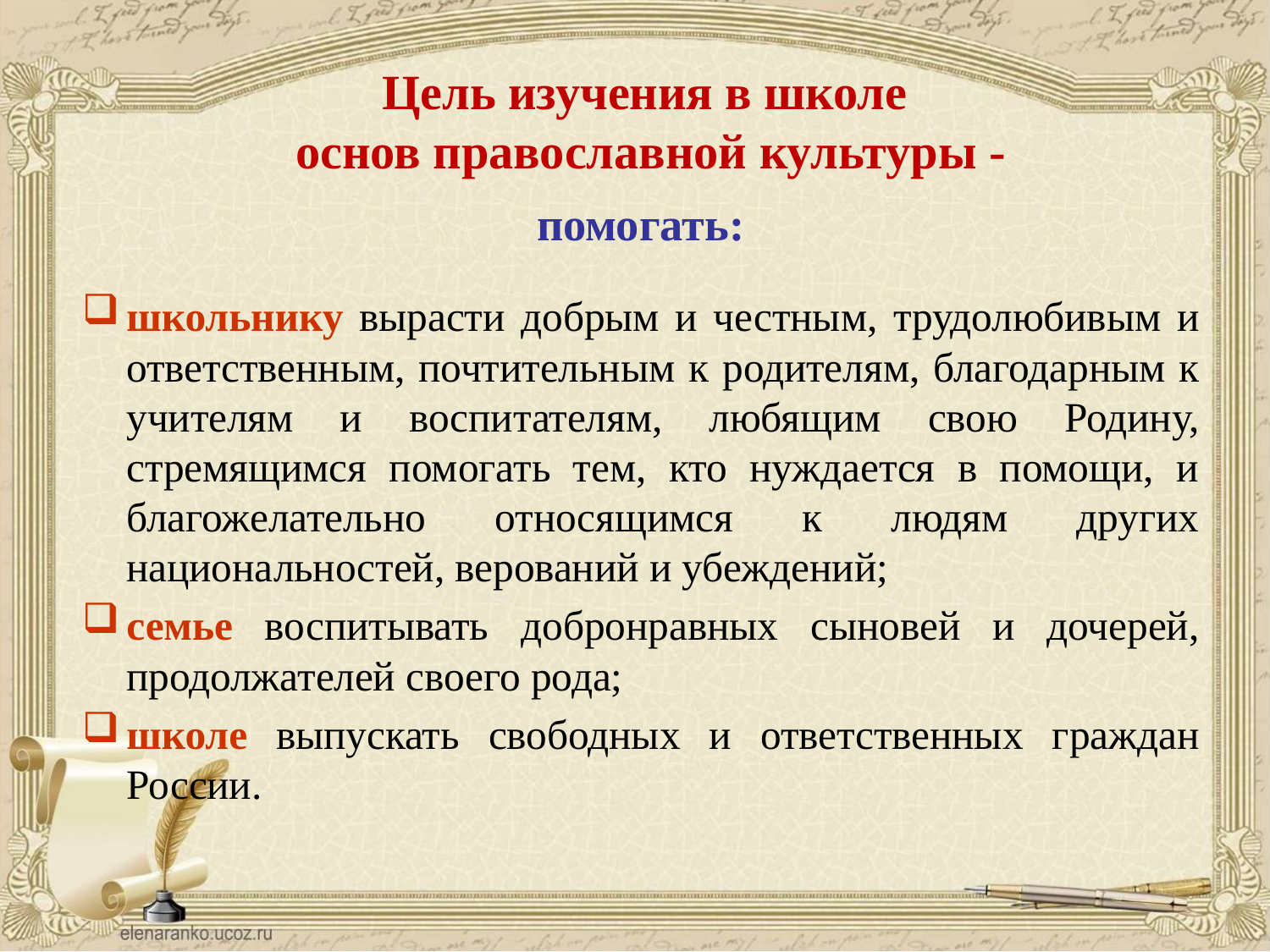

# Цель изучения в школе основ православной культуры -
помогать:

школьнику вырасти добрым и честным, трудолюбивым и ответственным, почтительным к родителям, благодарным к учителям и воспитателям, любящим свою Родину, стремящимся помогать тем, кто нуждается в помощи, и благожелательно относящимся к людям других национальностей, верований и убеждений;
семье воспитывать добронравных сыновей и дочерей, продолжателей своего рода;
школе выпускать свободных и ответственных граждан России.